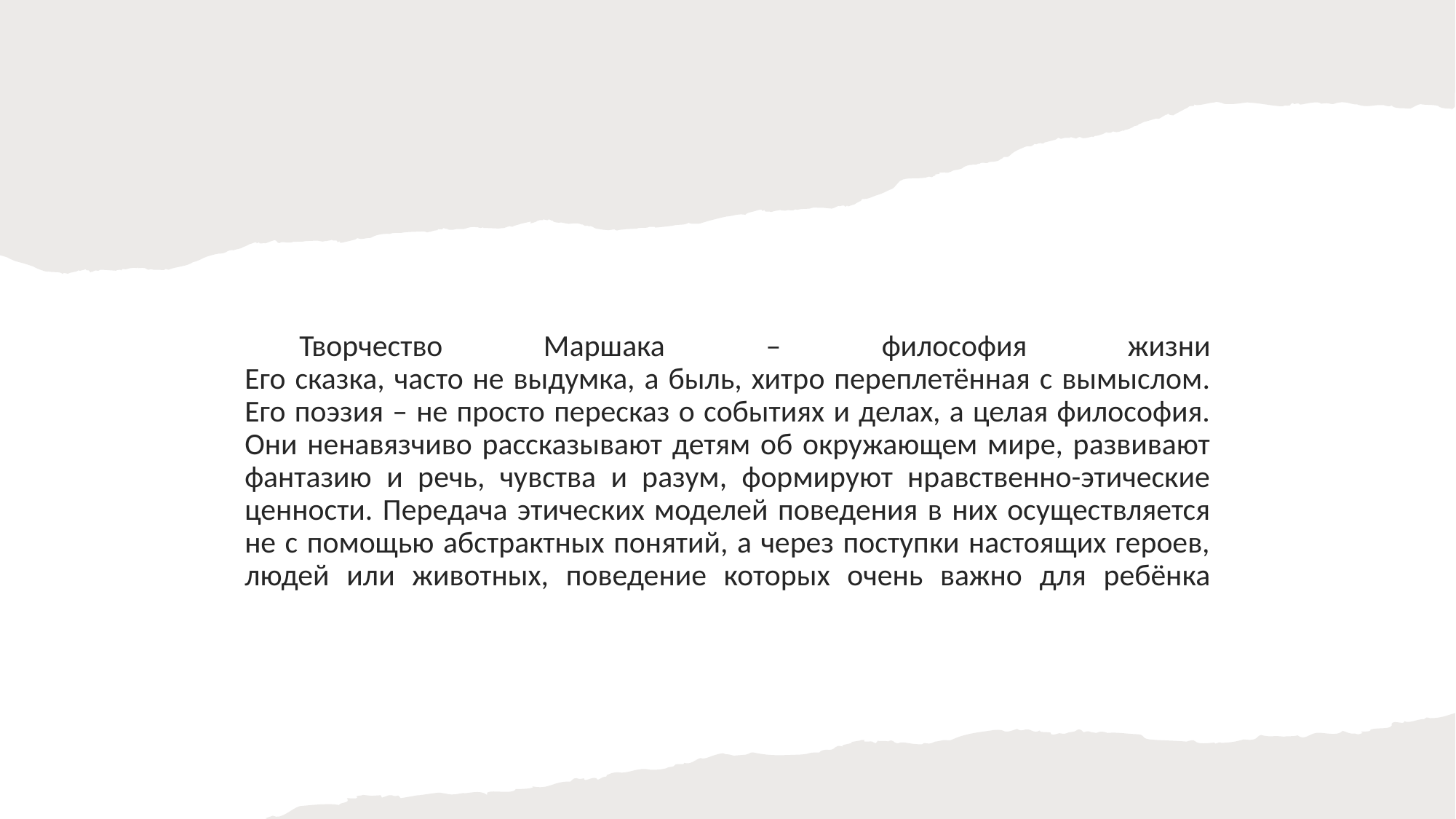

#
Творчество Маршака – философия жизни
Его сказка, часто не выдумка, а быль, хитро переплетённая с вымыслом. Его поэзия – не просто пересказ о событиях и делах, а целая философия. Они ненавязчиво рассказывают детям об окружающем мире, развивают фантазию и речь, чувства и разум, формируют нравственно-этические ценности. Передача этических моделей поведения в них осуществляется не с помощью абстрактных понятий, а через поступки настоящих героев, людей или животных, поведение которых очень важно для ребёнка